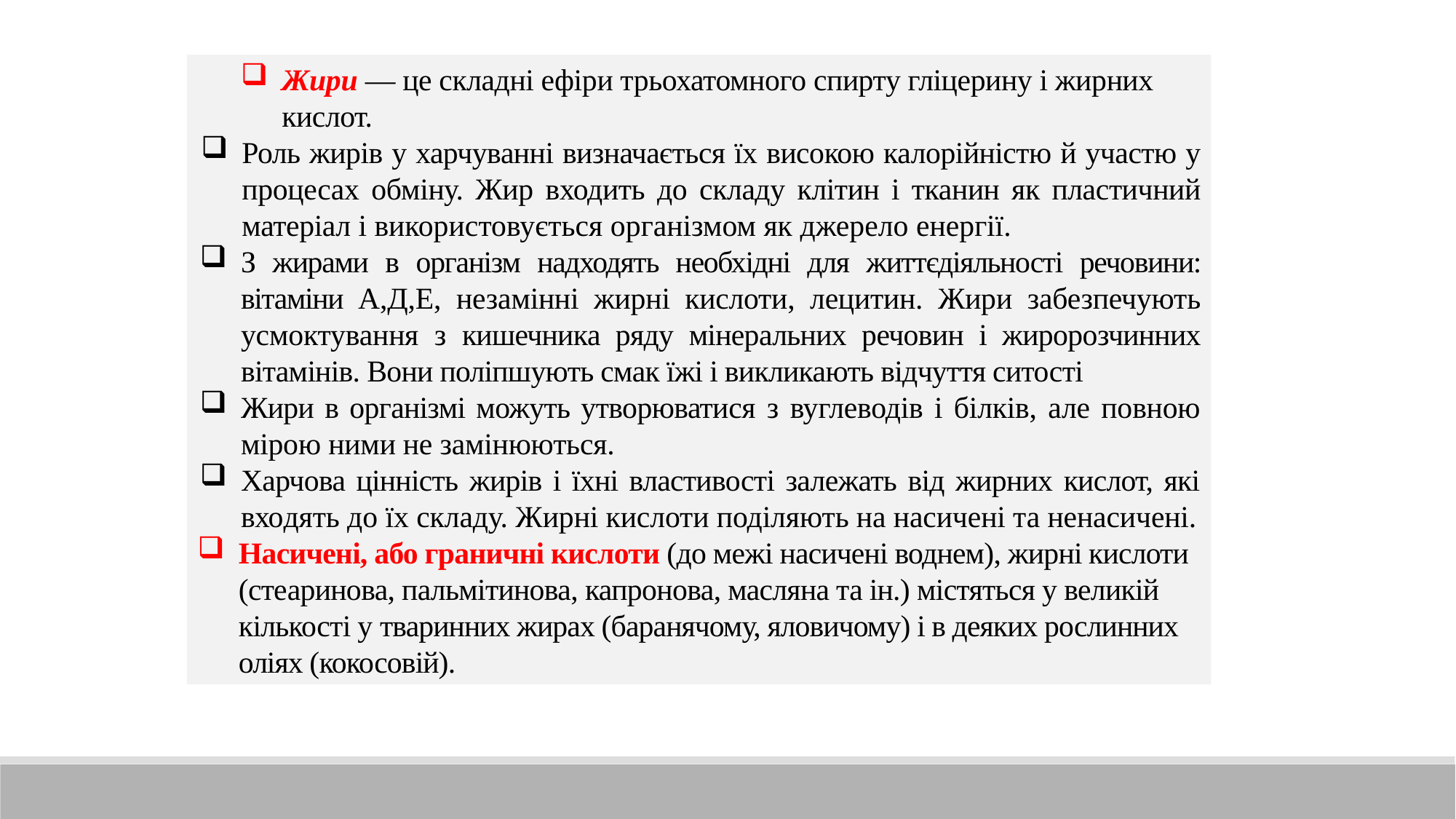

Жири — це складні ефіри трьохатомного спирту гліцерину і жирних кислот.
Роль жирів у харчуванні визначається їх високою калорійністю й участю у процесах обміну. Жир входить до складу клітин і тканин як пластичний матеріал і використовується організмом як джерело енергії.
З жирами в організм надходять необхідні для життєдіяльності речовини: вітаміни А,Д,Е, незамінні жирні кислоти, лецитин. Жири забезпечують усмоктування з кишечника ряду мінеральних речовин і жиророзчинних вітамінів. Вони поліпшу­ють смак їжі і викликають відчуття ситості
Жири в організмі можуть утворювати­ся з вуглеводів і білків, але повною мірою ними не замінюються.
Харчова цінність жирів і їхні властивості залежать від жирних кислот, які вхо­дять до їх складу. Жирні кислоти поділяють на насичені та ненасичені.
Насичені, або граничні кислоти (до межі насичені воднем), жирні кислоти (сте­аринова, пальмітинова, капронова, масляна та ін.) містяться у великій кількості у тваринних жирах (баранячому, яловичому) і в деяких рослинних оліях (кокосовій).